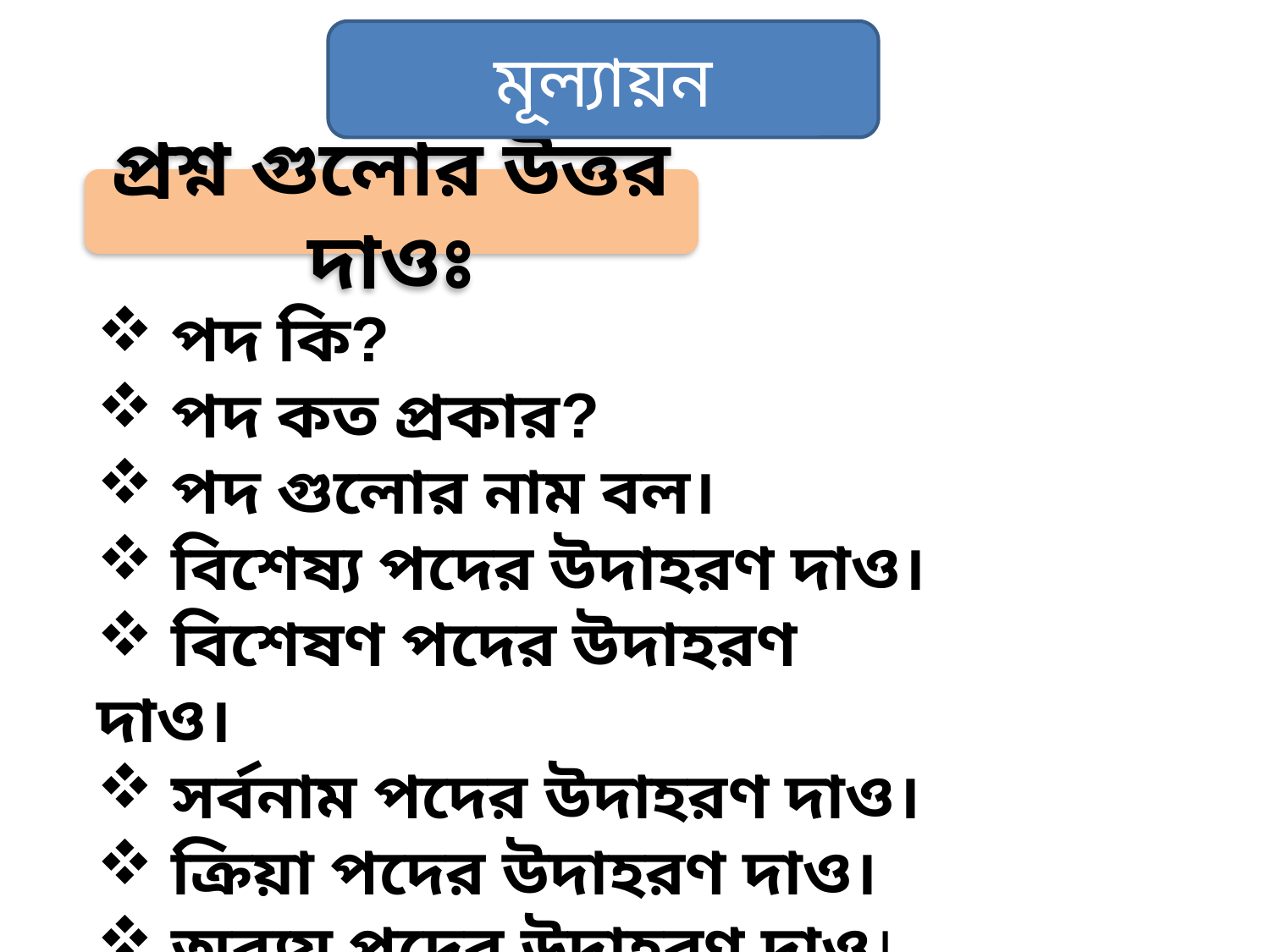

মূল্যায়ন
প্রশ্ন গুলোর উত্তর দাওঃ
 পদ কি?
 পদ কত প্রকার?
 পদ গুলোর নাম বল।
 বিশেষ্য পদের উদাহরণ দাও।
 বিশেষণ পদের উদাহরণ দাও।
 সর্বনাম পদের উদাহরণ দাও।
 ক্রিয়া পদের উদাহরণ দাও।
 অব্যয় পদের উদাহরণ দাও।